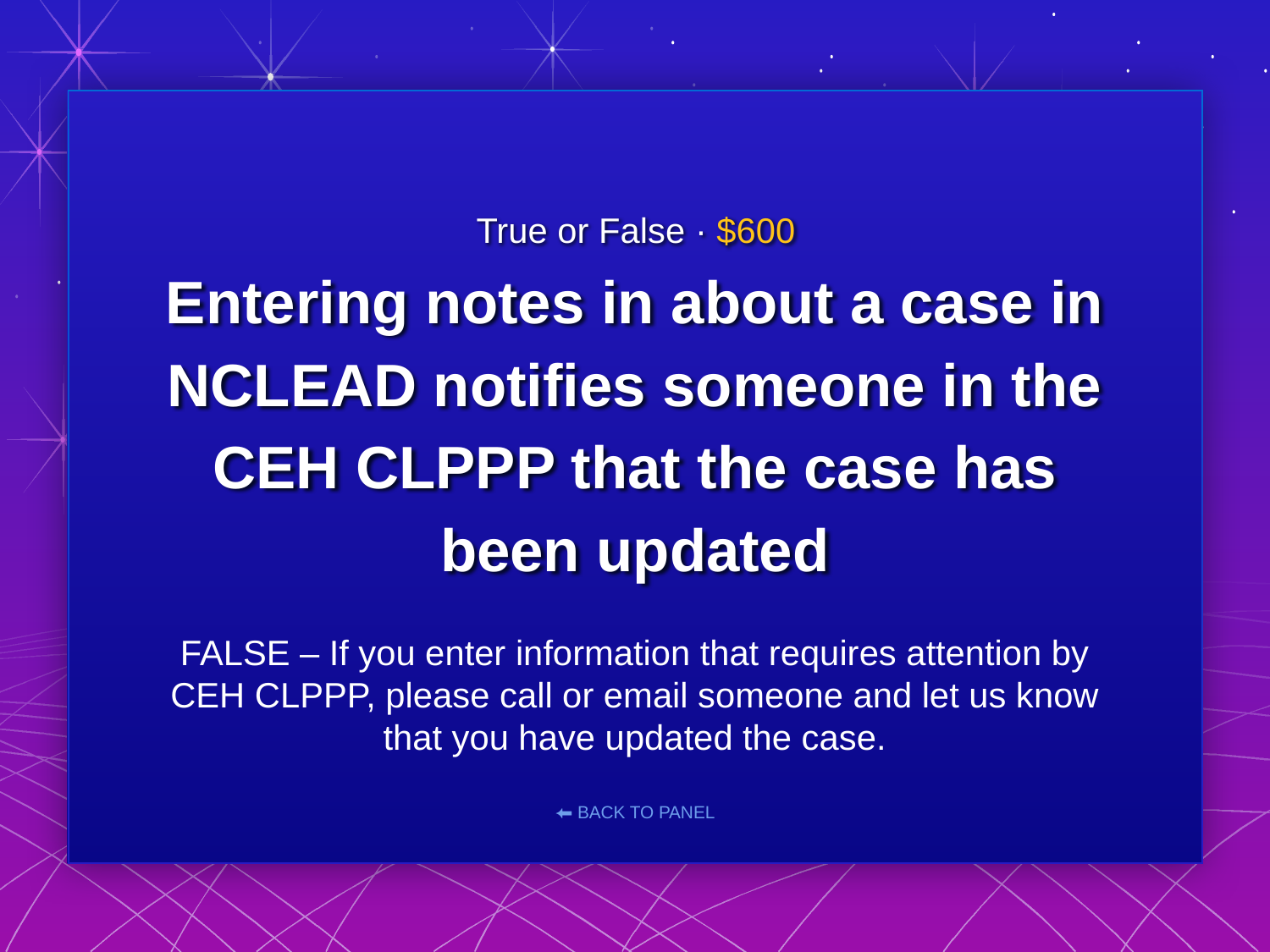

True or False · $600
# Entering notes in about a case in NCLEAD notifies someone in the CEH CLPPP that the case has been updated
FALSE – If you enter information that requires attention by CEH CLPPP, please call or email someone and let us know that you have updated the case.